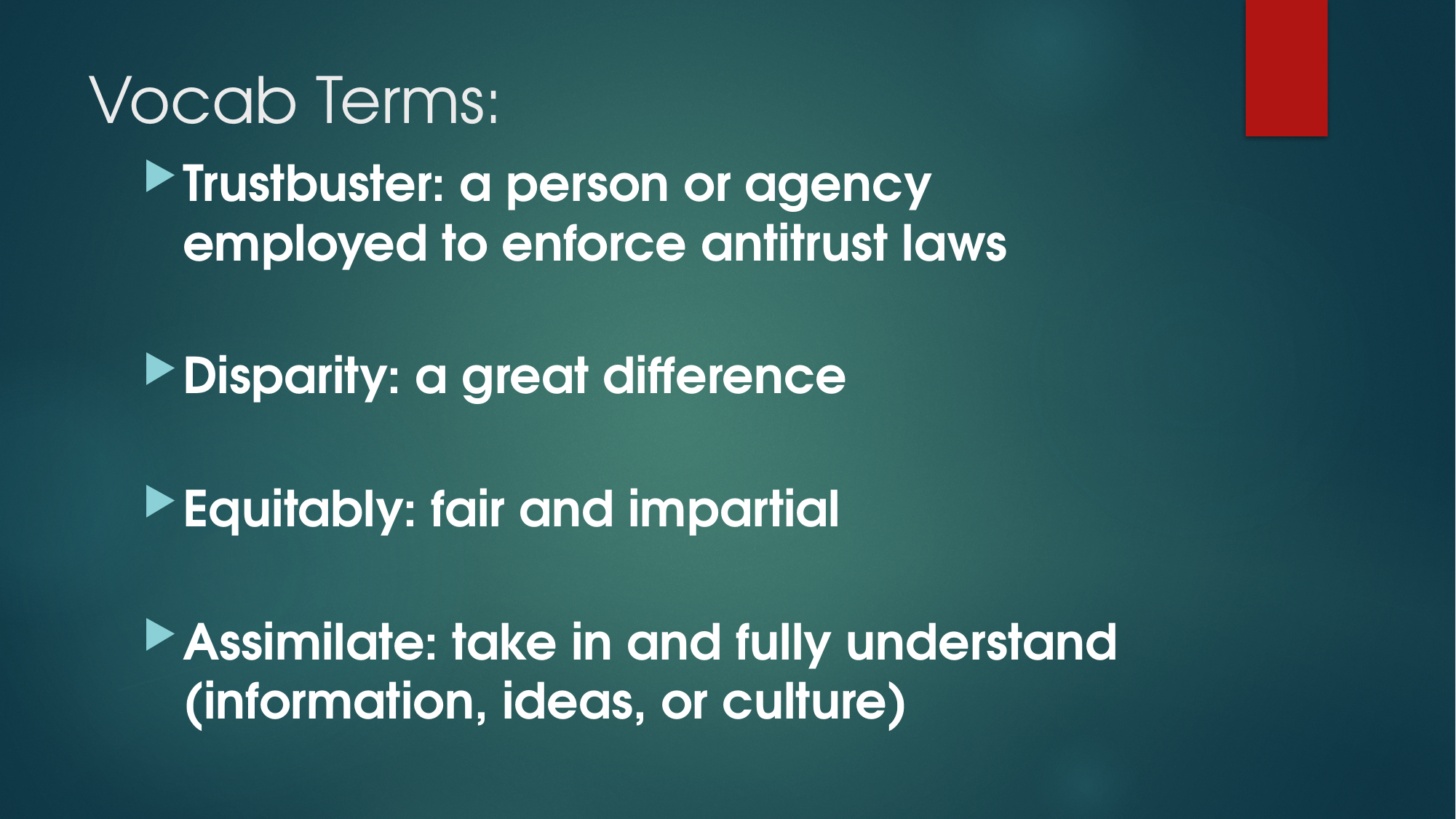

# Vocab Terms:
Trustbuster: a person or agency employed to enforce antitrust laws
Disparity: a great difference
Equitably: fair and impartial
Assimilate: take in and fully understand (information, ideas, or culture)